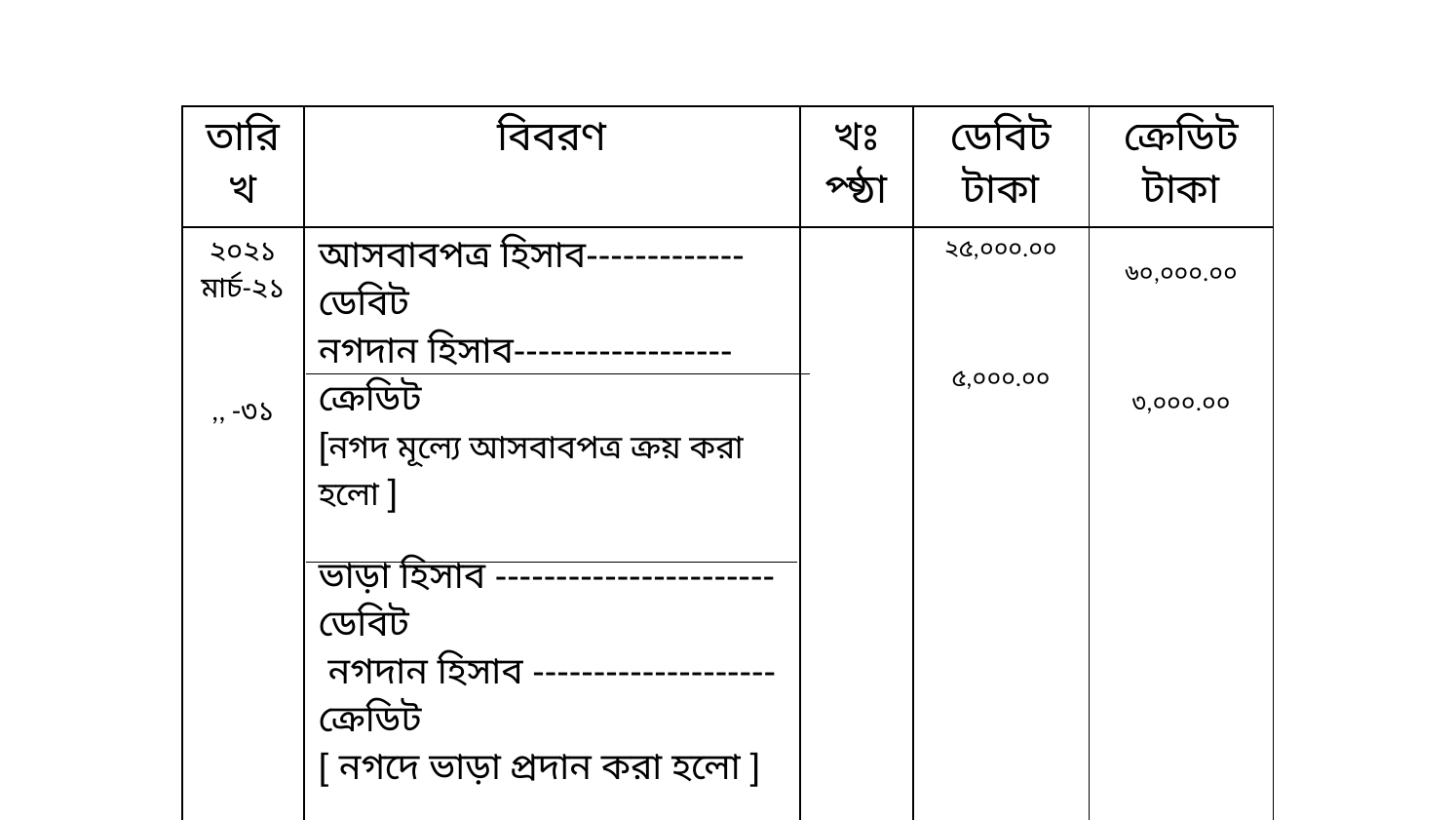

| তারিখ | বিবরণ | খঃ প্ষ্ঠা | ডেবিট টাকা | ক্রেডিট টাকা |
| --- | --- | --- | --- | --- |
| ২০২১ মার্চ-২১ ,, -৩১ | আসবাবপত্র হিসাব------------- ডেবিট নগদান হিসাব------------------ ক্রেডিট [নগদ মূল্যে আসবাবপত্র ক্রয় করা হলো ] ভাড়া হিসাব -----------------------ডেবিট নগদান হিসাব --------------------ক্রেডিট [ নগদে ভাড়া প্রদান করা হলো ] |  | ২৫,০০০.০০ ৫,০০০.০০ | ৬০,০০০.০০ ৩,০০০.০০ |